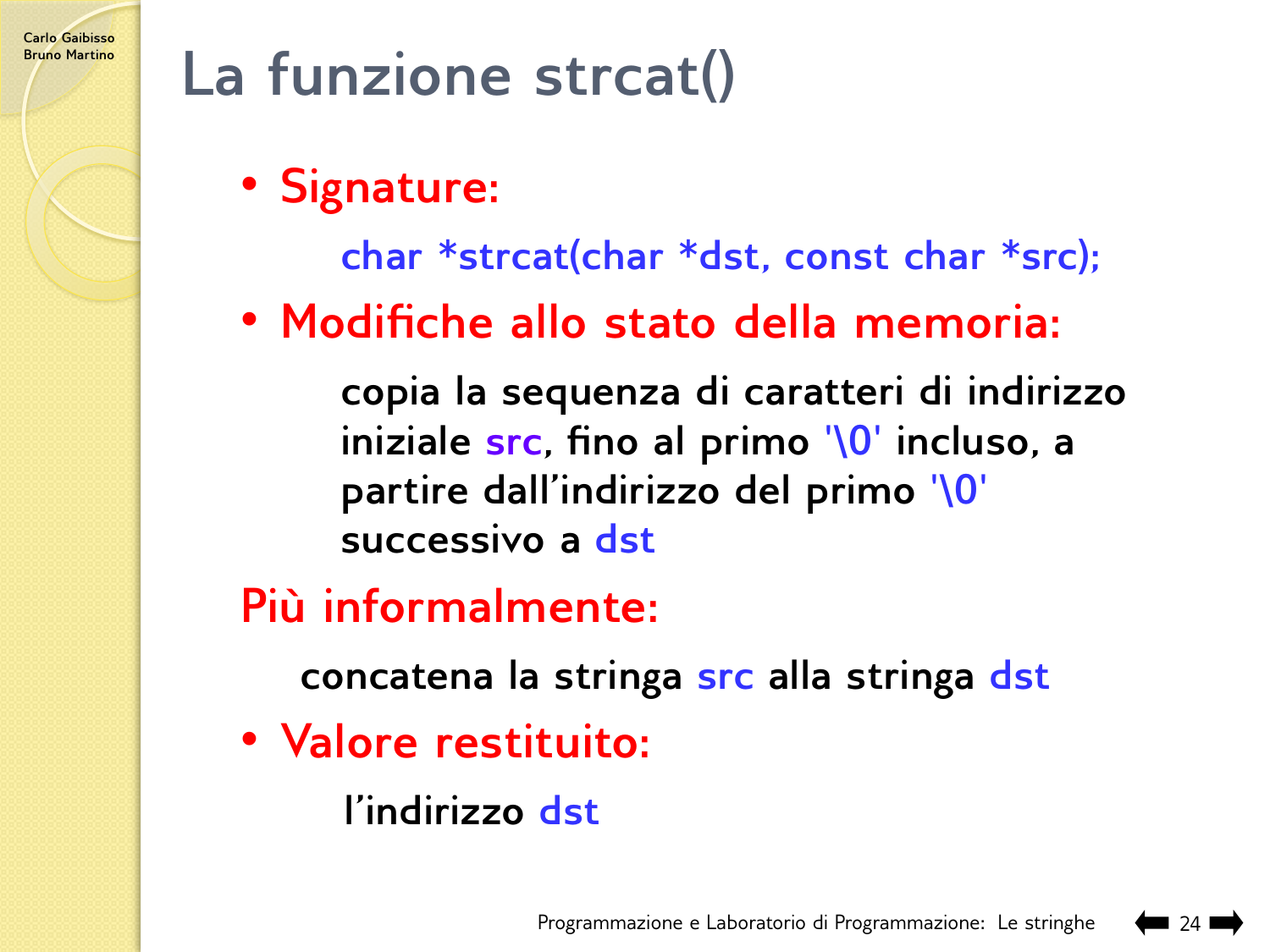

# La funzione strcat()
Signature:
	char *strcat(char *dst, const char *src);
Modifiche allo stato della memoria:
	copia la sequenza di caratteri di indirizzo iniziale src, fino al primo '\0' incluso, a partire dall’indirizzo del primo '\0' successivo a dst
Più informalmente:
concatena la stringa src alla stringa dst
Valore restituito:
	l’indirizzo dst
Programmazione e Laboratorio di Programmazione:  Le stringhe
24